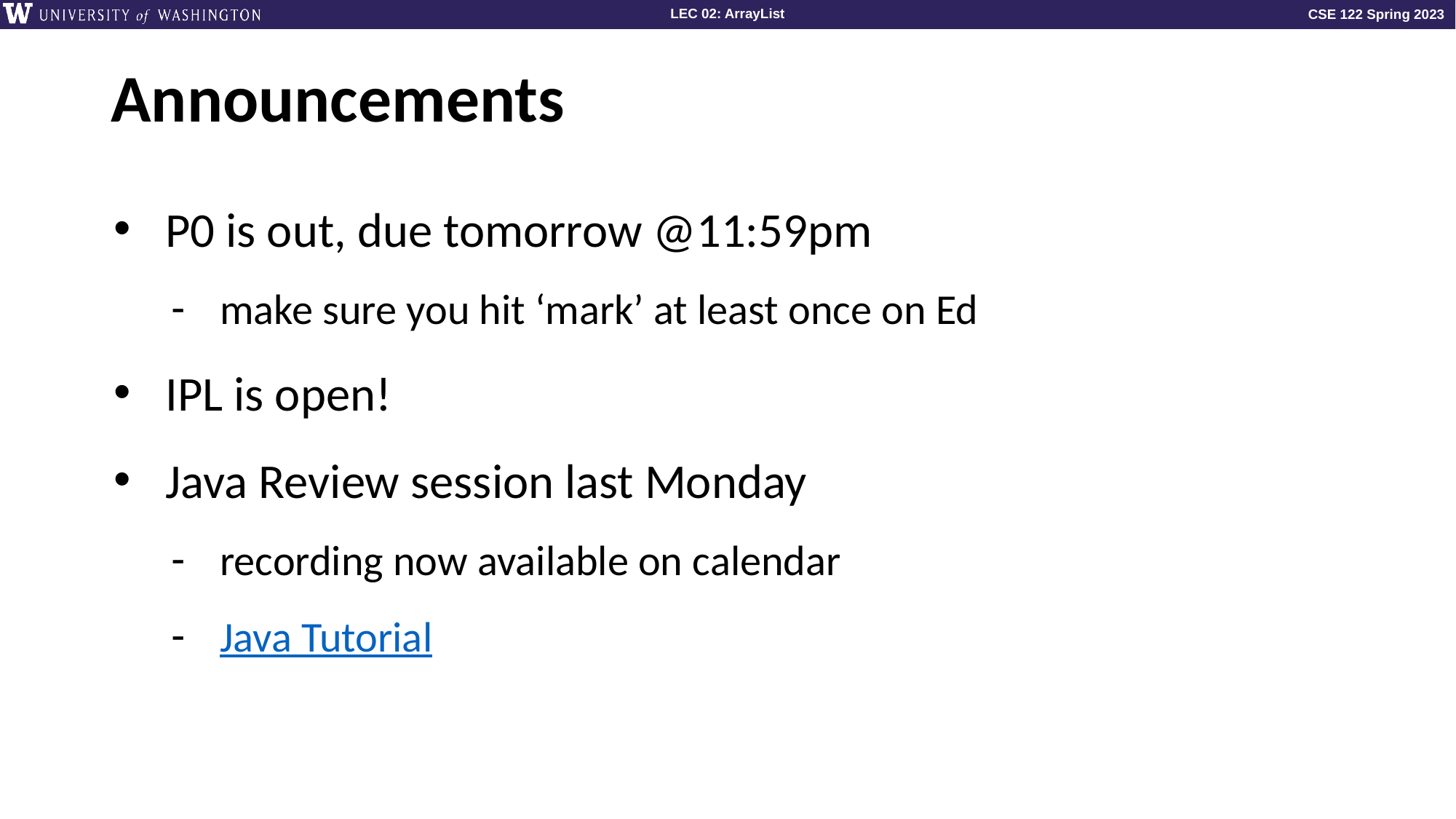

# Announcements
P0 is out, due tomorrow @11:59pm
make sure you hit ‘mark’ at least once on Ed
IPL is open!
Java Review session last Monday
recording now available on calendar
Java Tutorial